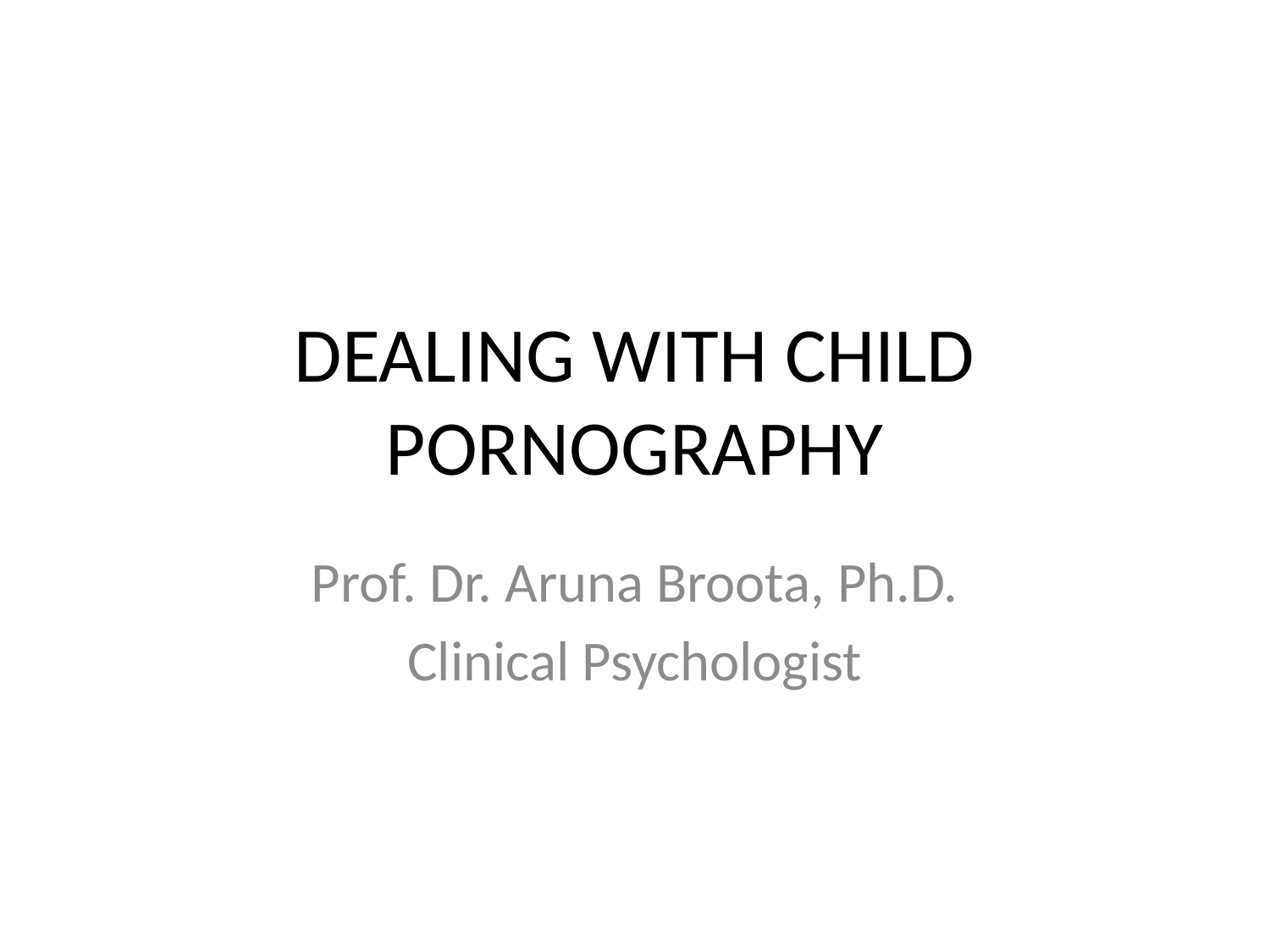

# DEALING WITH CHILD PORNOGRAPHY
Prof. Dr. Aruna Broota, Ph.D.
Clinical Psychologist